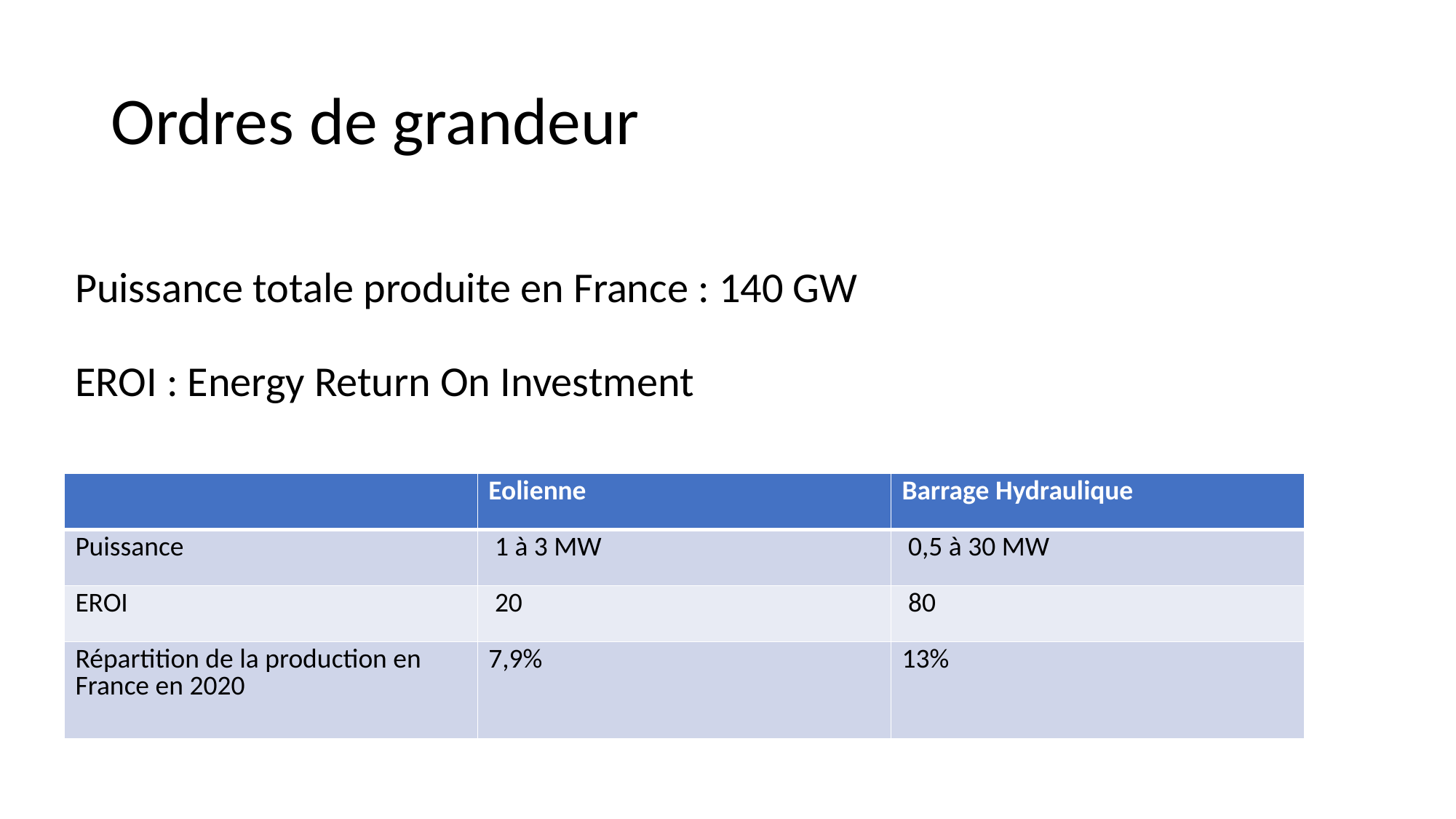

# Ordres de grandeur
Puissance totale produite en France : 140 GW
EROI : Energy Return On Investment
|  | Eolienne | Barrage Hydraulique |
| --- | --- | --- |
| Puissance | 1 à 3 MW | 0,5 à 30 MW |
| EROI | 20 | 80 |
| Répartition de la production en France en 2020 | 7,9% | 13% |